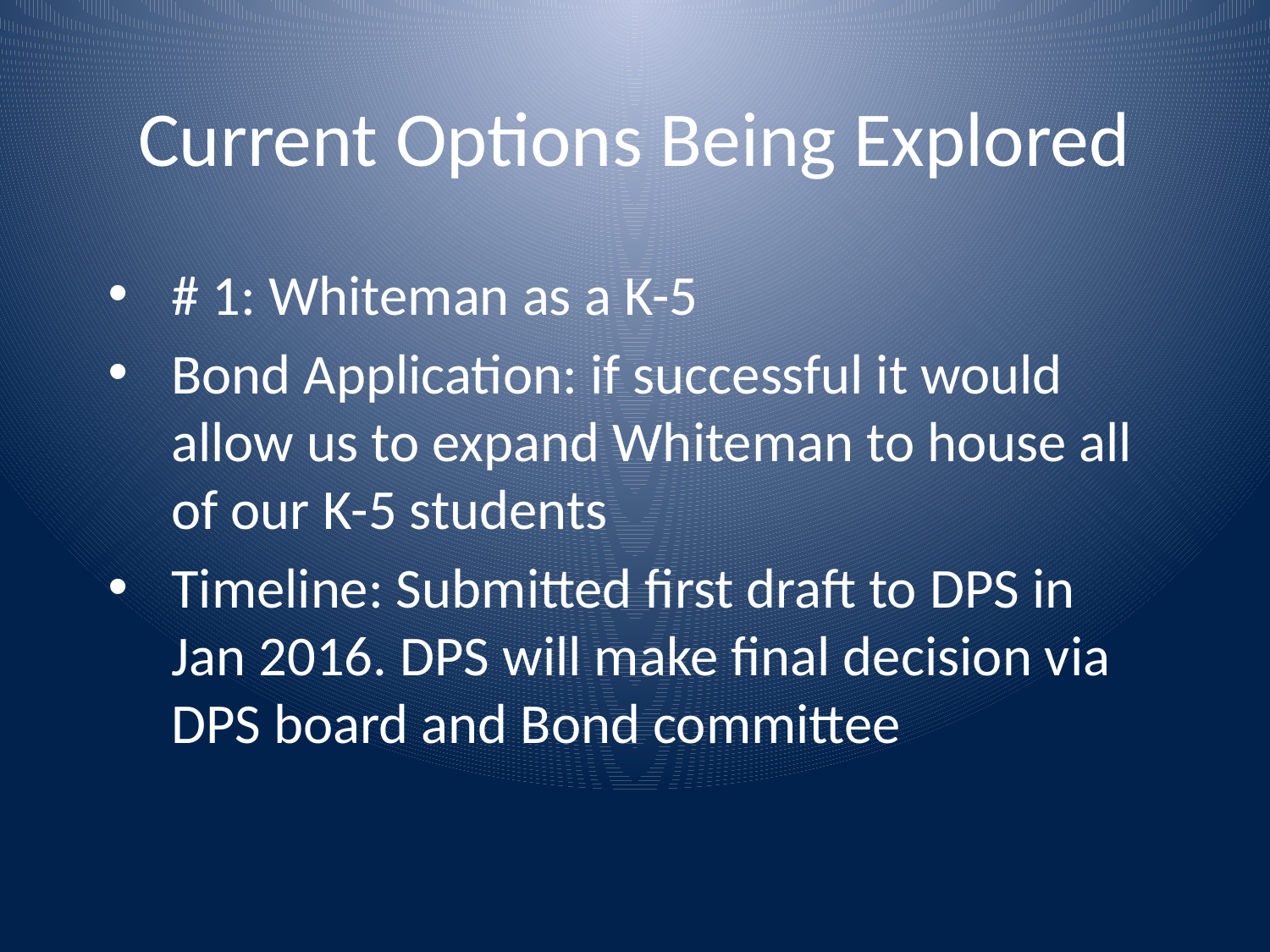

# Current Options Being Explored
# 1: Whiteman as a K-5
Bond Application: if successful it would allow us to expand Whiteman to house all of our K-5 students
Timeline: Submitted first draft to DPS in Jan 2016. DPS will make final decision via DPS board and Bond committee